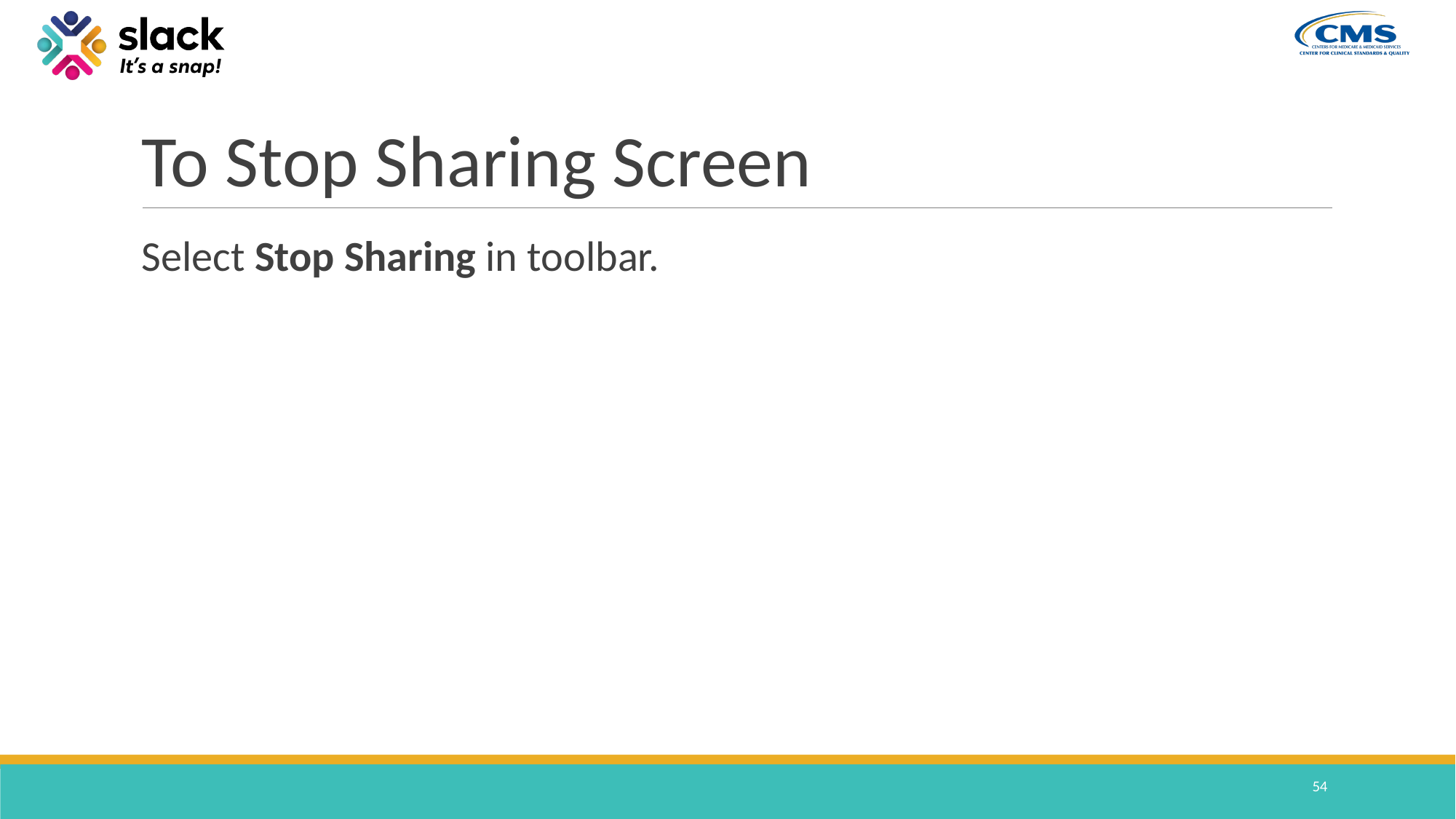

# To Stop Sharing Screen
Select Stop Sharing in toolbar.
54